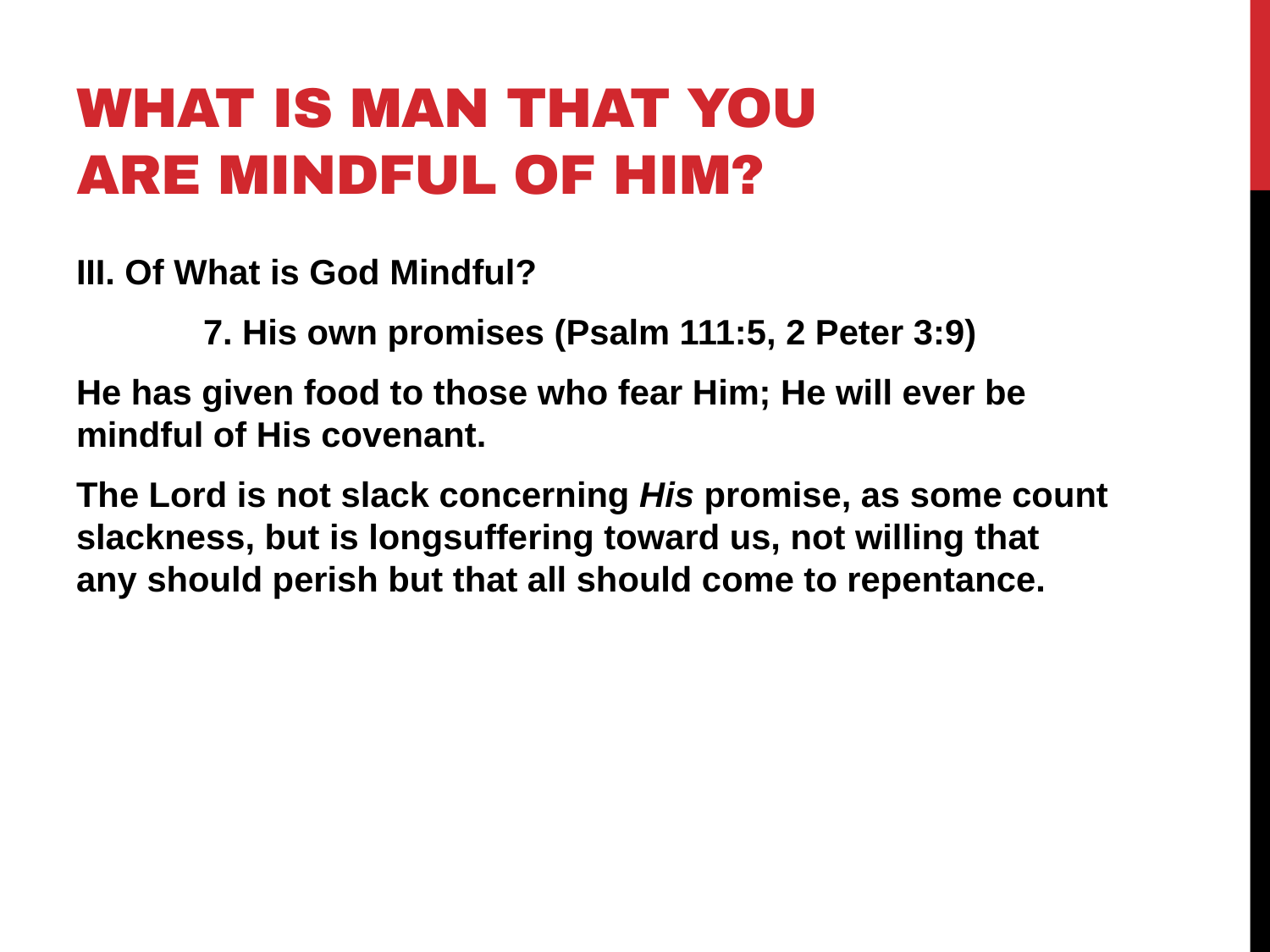

# What is man that you are mindful of him?
III. Of What is God Mindful?
	7. His own promises (Psalm 111:5, 2 Peter 3:9)
He has given food to those who fear Him; He will ever be mindful of His covenant.
The Lord is not slack concerning His promise, as some count slackness, but is longsuffering toward us, not willing that any should perish but that all should come to repentance.